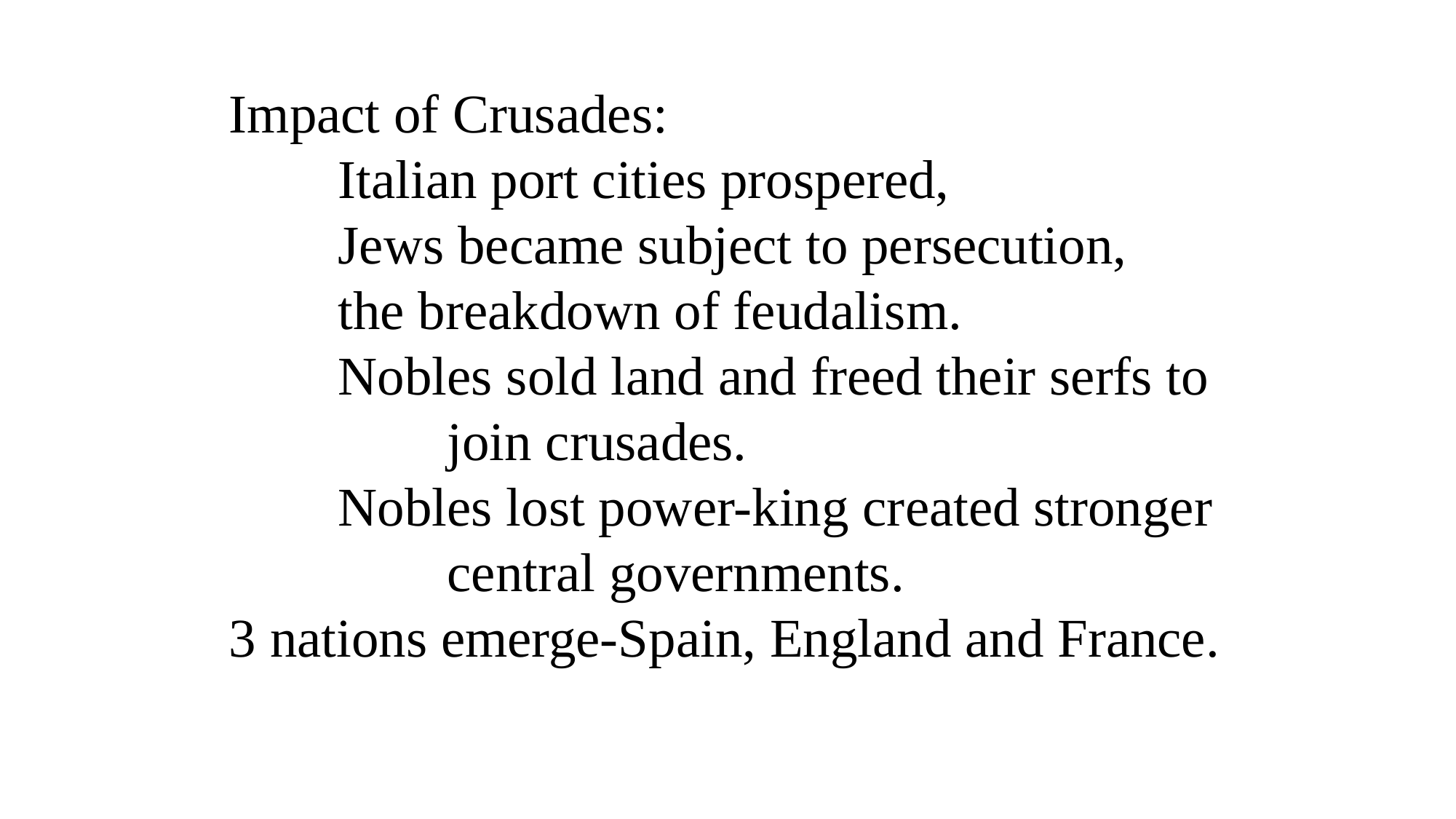

Impact of Crusades:
	Italian port cities prospered,
	Jews became subject to persecution,
	the breakdown of feudalism.
	Nobles sold land and freed their serfs to 		join crusades.
	Nobles lost power-king created stronger 		central governments.
3 nations emerge-Spain, England and France.